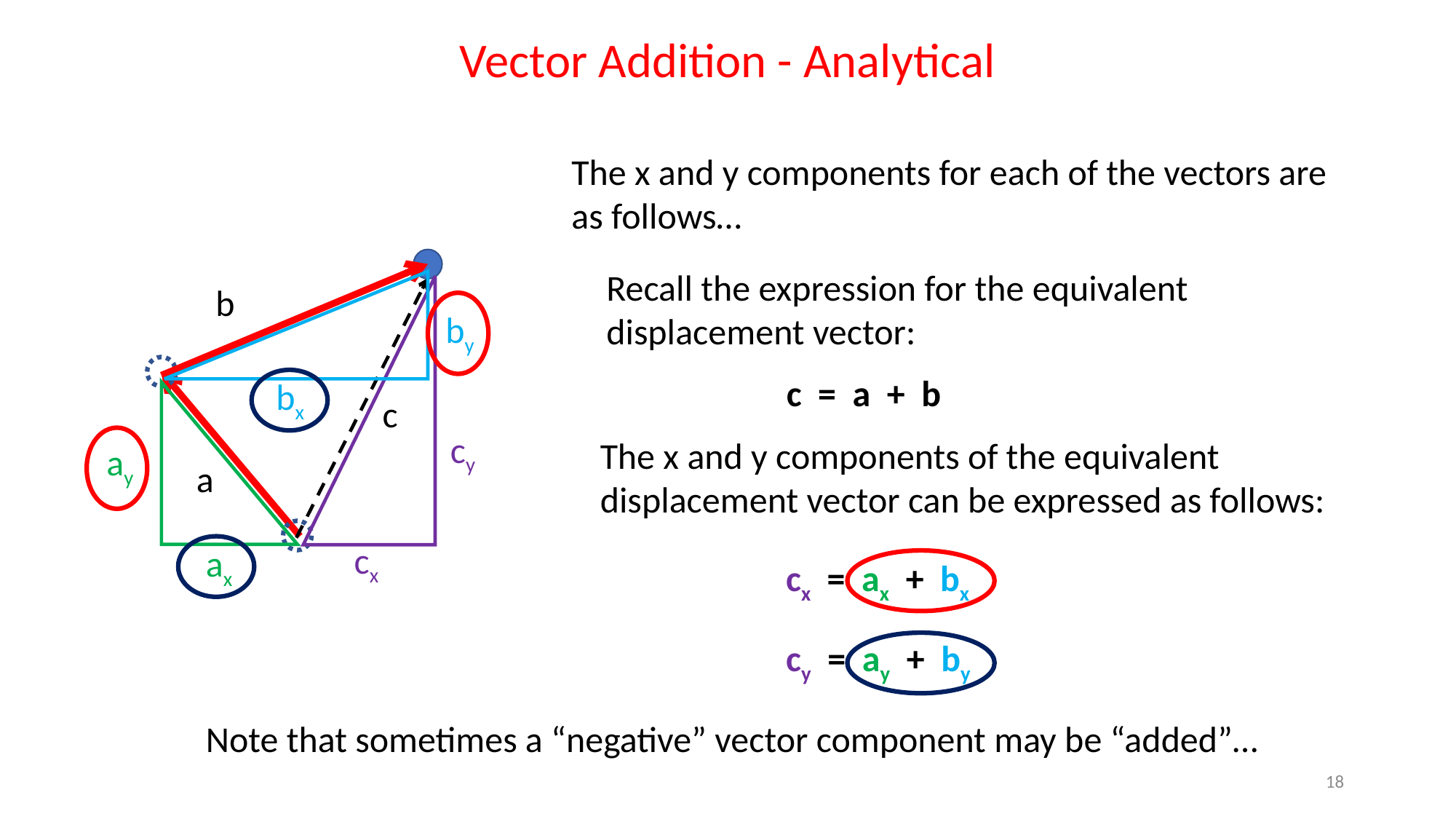

Vector Addition - Analytical
The x and y components for each of the vectors are as follows…

b

a

c
Recall the expression for the equivalent displacement vector:

                      c  =  a  +  b

by
bx

cy
cx

ay
ax
The x and y components of the equivalent displacement vector can be expressed as follows:
cx  =  ax  +  bx
cy  =  ay  +  by
Note that sometimes a “negative” vector component may be “added”…
18